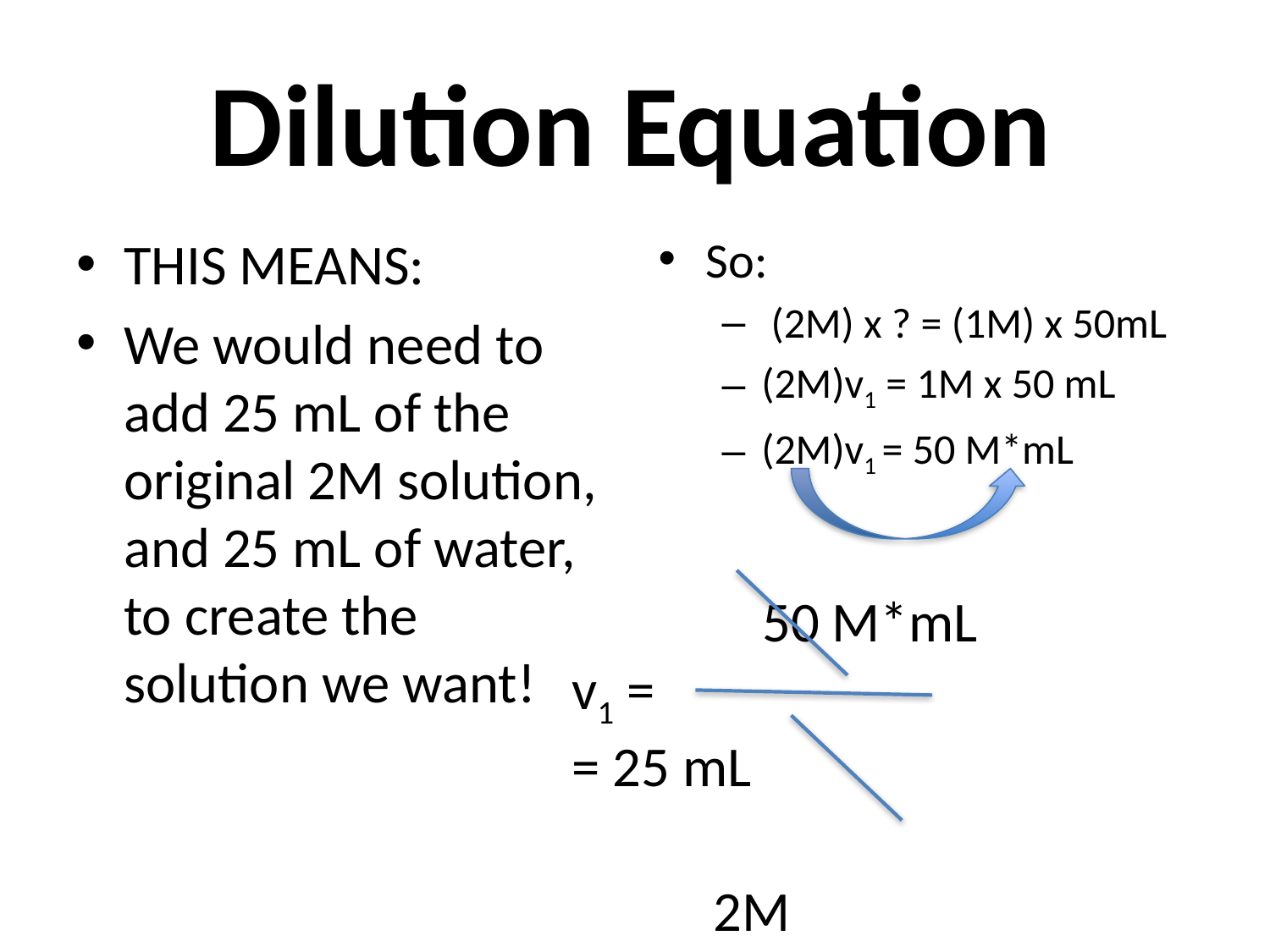

Dilution Equation
THIS MEANS:
We would need to add 25 mL of the original 2M solution, and 25 mL of water, to create the solution we want!

So:
 (2M) x ? = (1M) x 50mL
(2M)v1 = 1M x 50 mL
(2M)v1 = 50 M*mL

	     50 M*mL
v1 =					= 25 mL
		  				  2M